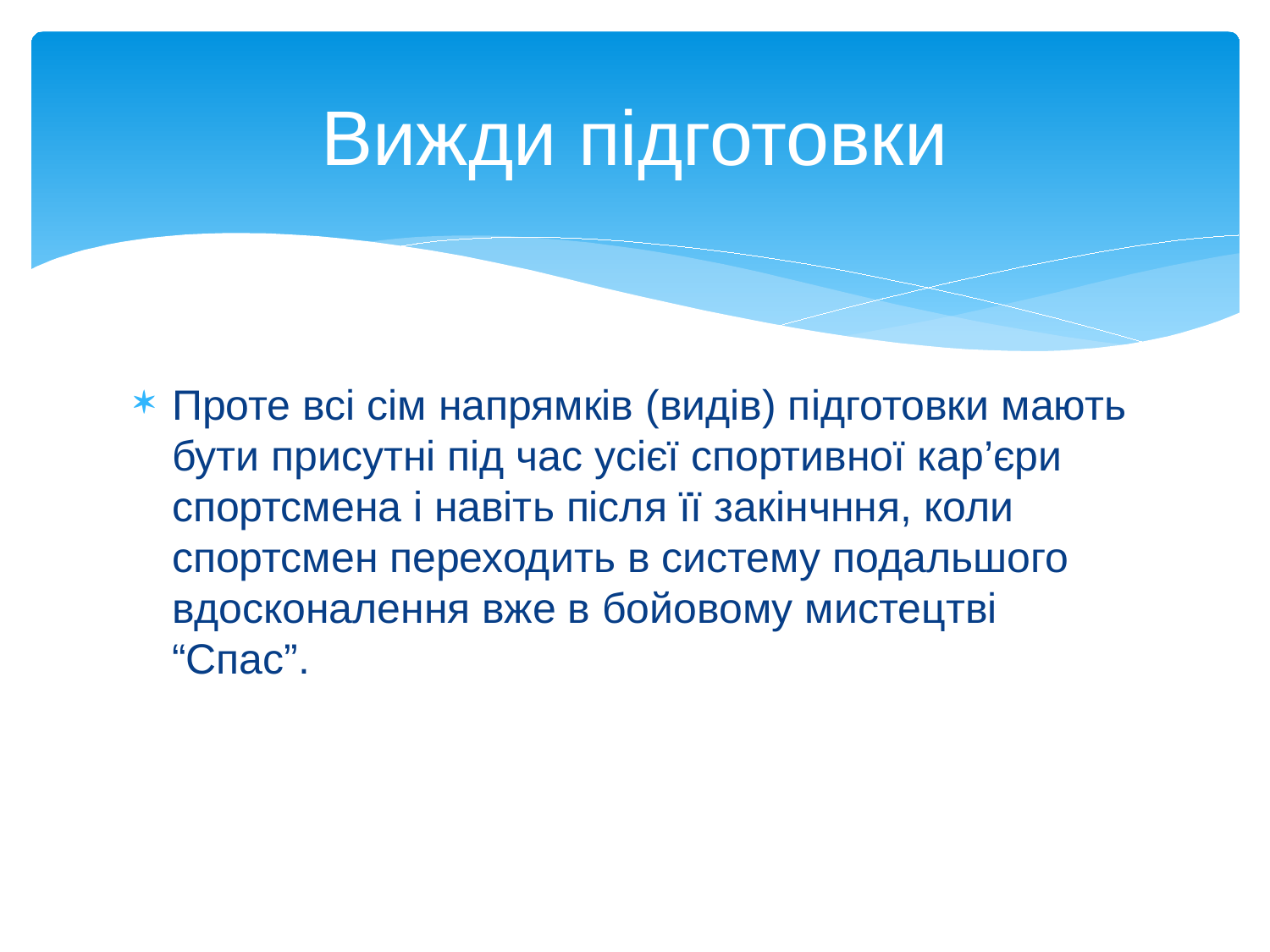

# Вижди підготовки
Проте всі сім напрямків (видів) підготовки мають бути присутні під час усієї спортивної кар’єри спортсмена і навіть після її закінчння, коли спортсмен переходить в систему подальшого вдосконалення вже в бойовому мистецтві “Спас”.